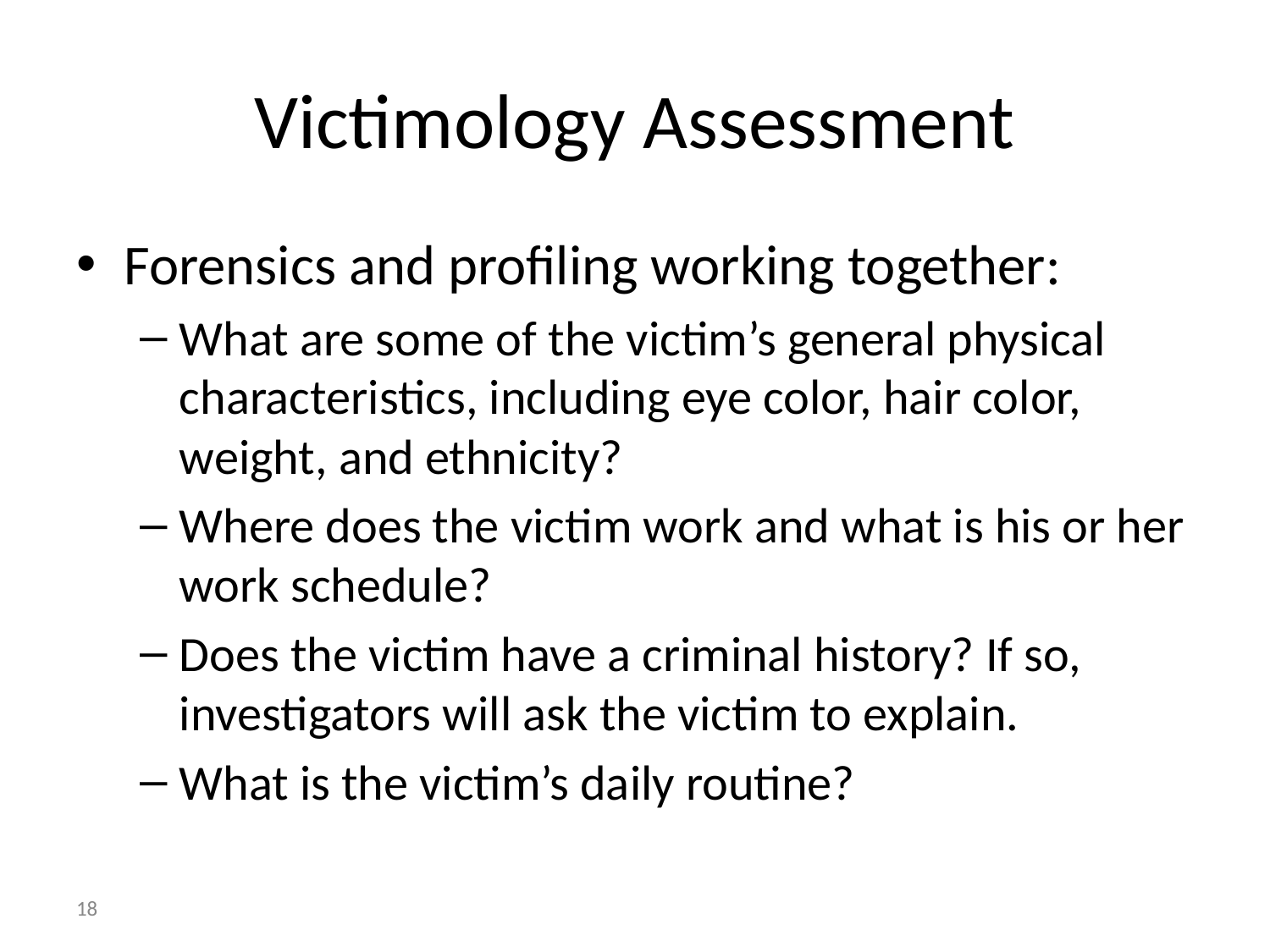

# Victimology Assessment
Forensics and profiling working together:
What are some of the victim’s general physical characteristics, including eye color, hair color, weight, and ethnicity?
Where does the victim work and what is his or her work schedule?
Does the victim have a criminal history? If so, investigators will ask the victim to explain.
What is the victim’s daily routine?
18